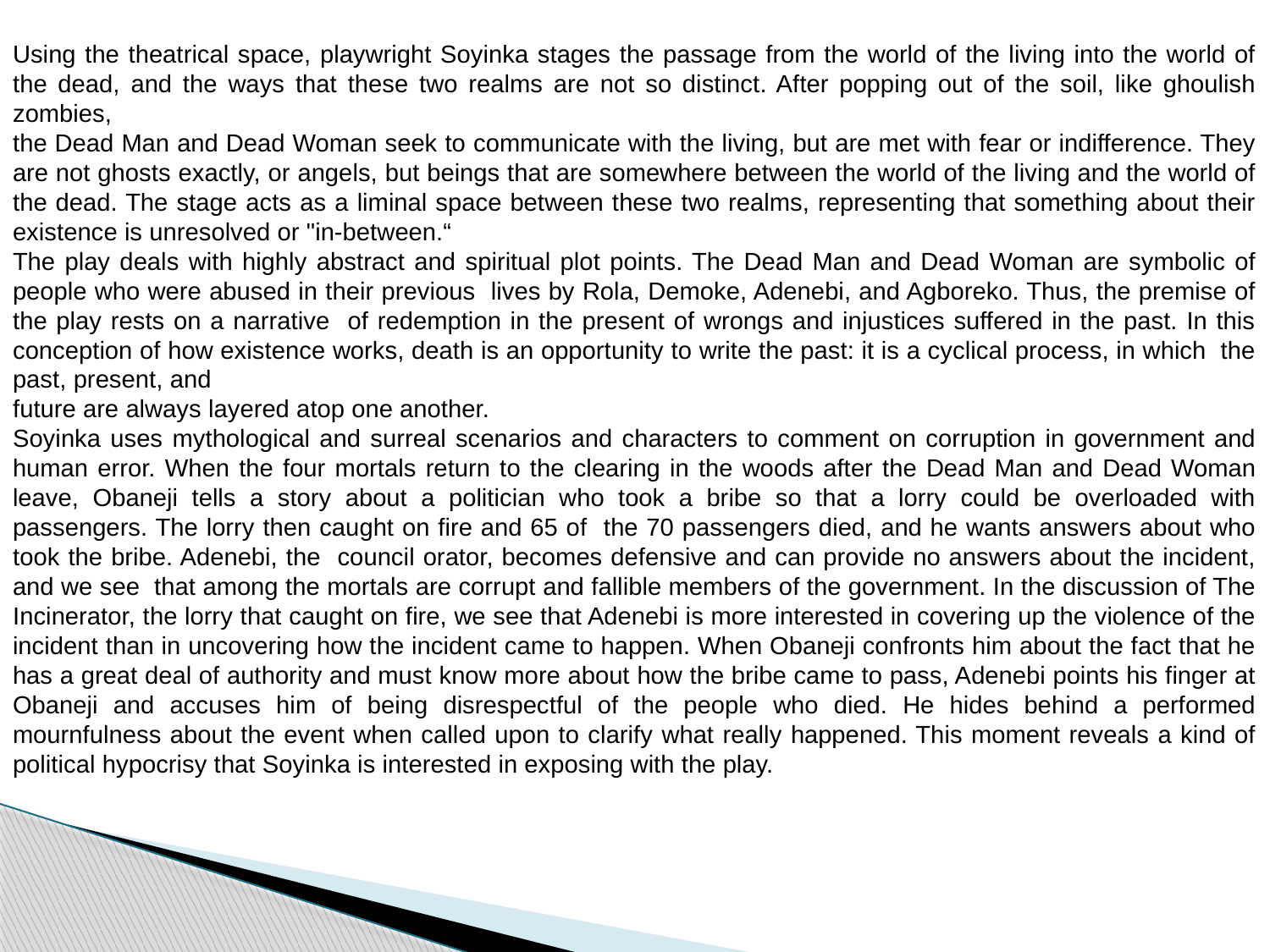

Using the theatrical space, playwright Soyinka stages the passage from the world of the living into the world of the dead, and the ways that these two realms are not so distinct. After popping out of the soil, like ghoulish zombies,
the Dead Man and Dead Woman seek to communicate with the living, but are met with fear or indifference. They are not ghosts exactly, or angels, but beings that are somewhere between the world of the living and the world of the dead. The stage acts as a liminal space between these two realms, representing that something about their existence is unresolved or "in-between.“
The play deals with highly abstract and spiritual plot points. The Dead Man and Dead Woman are symbolic of people who were abused in their previous  lives by Rola, Demoke, Adenebi, and Agboreko. Thus, the premise of the play rests on a narrative  of redemption in the present of wrongs and injustices suffered in the past. In this conception of how existence works, death is an opportunity to write the past: it is a cyclical process, in which  the past, present, and
future are always layered atop one another.
Soyinka uses mythological and surreal scenarios and characters to comment on corruption in government and human error. When the four mortals return to the clearing in the woods after the Dead Man and Dead Woman leave, Obaneji tells a story about a politician who took a bribe so that a lorry could be overloaded with passengers. The lorry then caught on fire and 65 of  the 70 passengers died, and he wants answers about who took the bribe. Adenebi, the  council orator, becomes defensive and can provide no answers about the incident, and we see  that among the mortals are corrupt and fallible members of the government. In the discussion of The Incinerator, the lorry that caught on fire, we see that Adenebi is more interested in covering up the violence of the incident than in uncovering how the incident came to happen. When Obaneji confronts him about the fact that he has a great deal of authority and must know more about how the bribe came to pass, Adenebi points his finger at Obaneji and accuses him of being disrespectful of the people who died. He hides behind a performed mournfulness about the event when called upon to clarify what really happened. This moment reveals a kind of political hypocrisy that Soyinka is interested in exposing with the play.